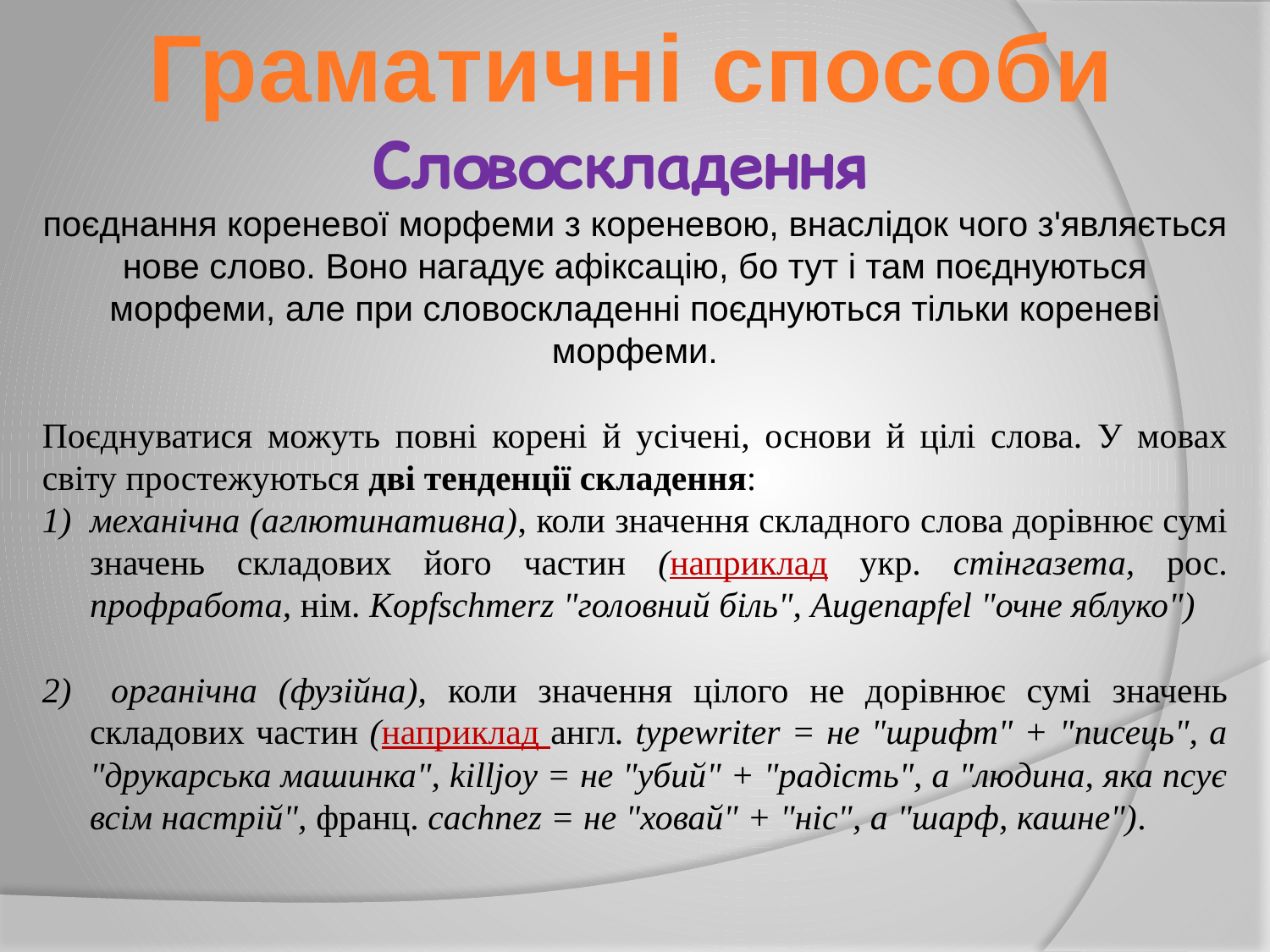

Граматичні способи
Словоскладення
поєднання кореневої морфеми з кореневою, внаслідок чого з'являється нове слово. Воно нагадує афіксацію, бо тут і там поєднуються морфеми, але при словоскладенні поєднуються тільки кореневі морфеми.

Поєднуватися можуть повні корені й усічені, основи й цілі слова. У мовах світу простежуються дві тенденції складення:
механічна (аглютинативна), коли значення складного слова дорівнює сумі значень складових його частин (наприклад укр. стінгазета, рос. профработа, нім. Kopfschmerz "головний біль", Augenapfel "очне яблуко")

 органічна (фузійна), коли значення цілого не дорівнює сумі значень складових частин (наприклад англ. typewriter = не "шрифт" + "писець", а "друкарська машинка", killjoy = не "убий" + "радість", а "людина, яка псує всім настрій", франц. cachnez = не "ховай" + "ніс", а "шарф, кашне").